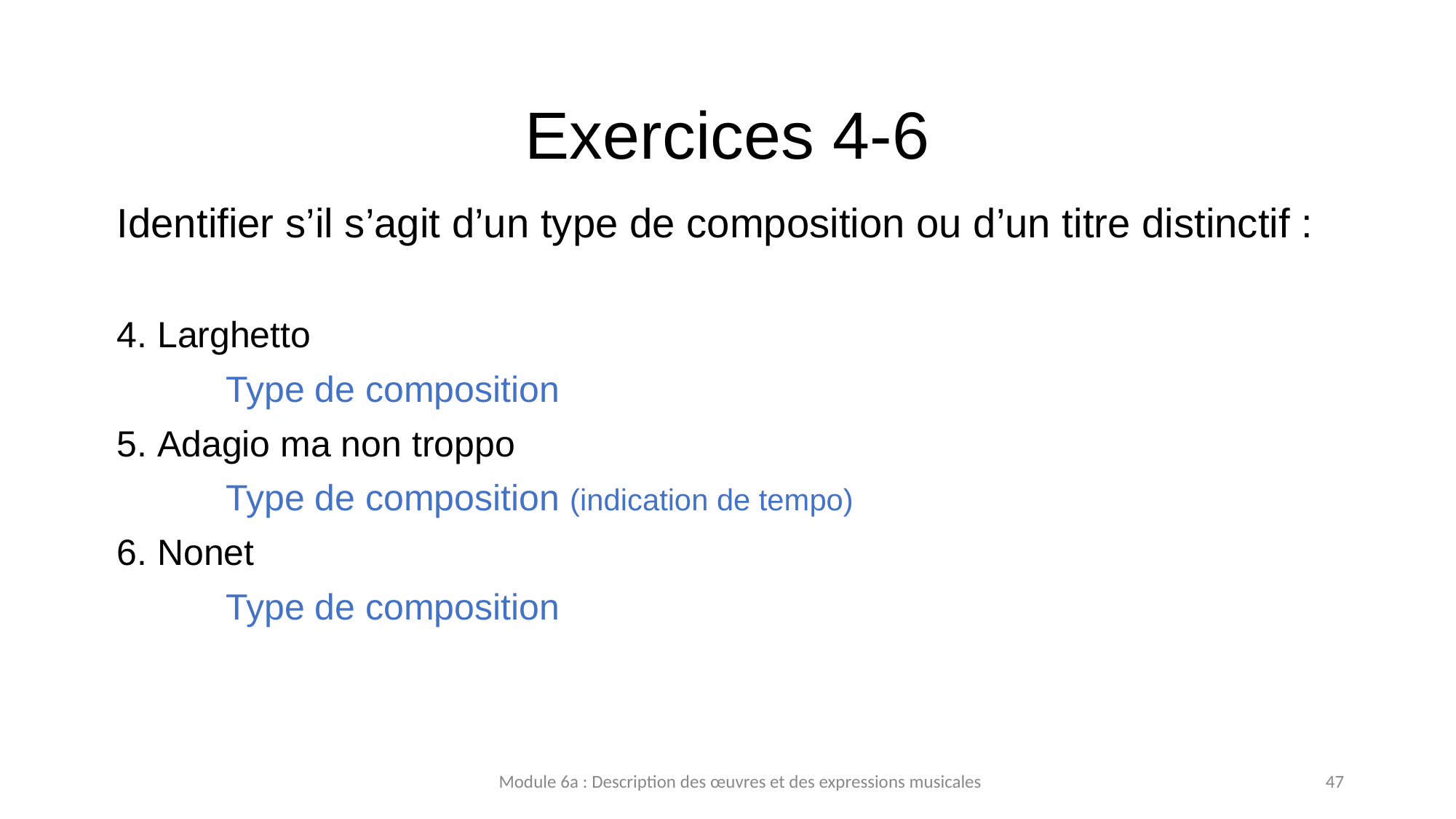

# Exercices 4-6
Identifier s’il s’agit d’un type de composition ou d’un titre distinctif :

4. Larghetto
	Type de composition
5. Adagio ma non troppo
	Type de composition (indication de tempo)
6. Nonet
	Type de composition
Module 6a : Description des œuvres et des expressions musicales
47